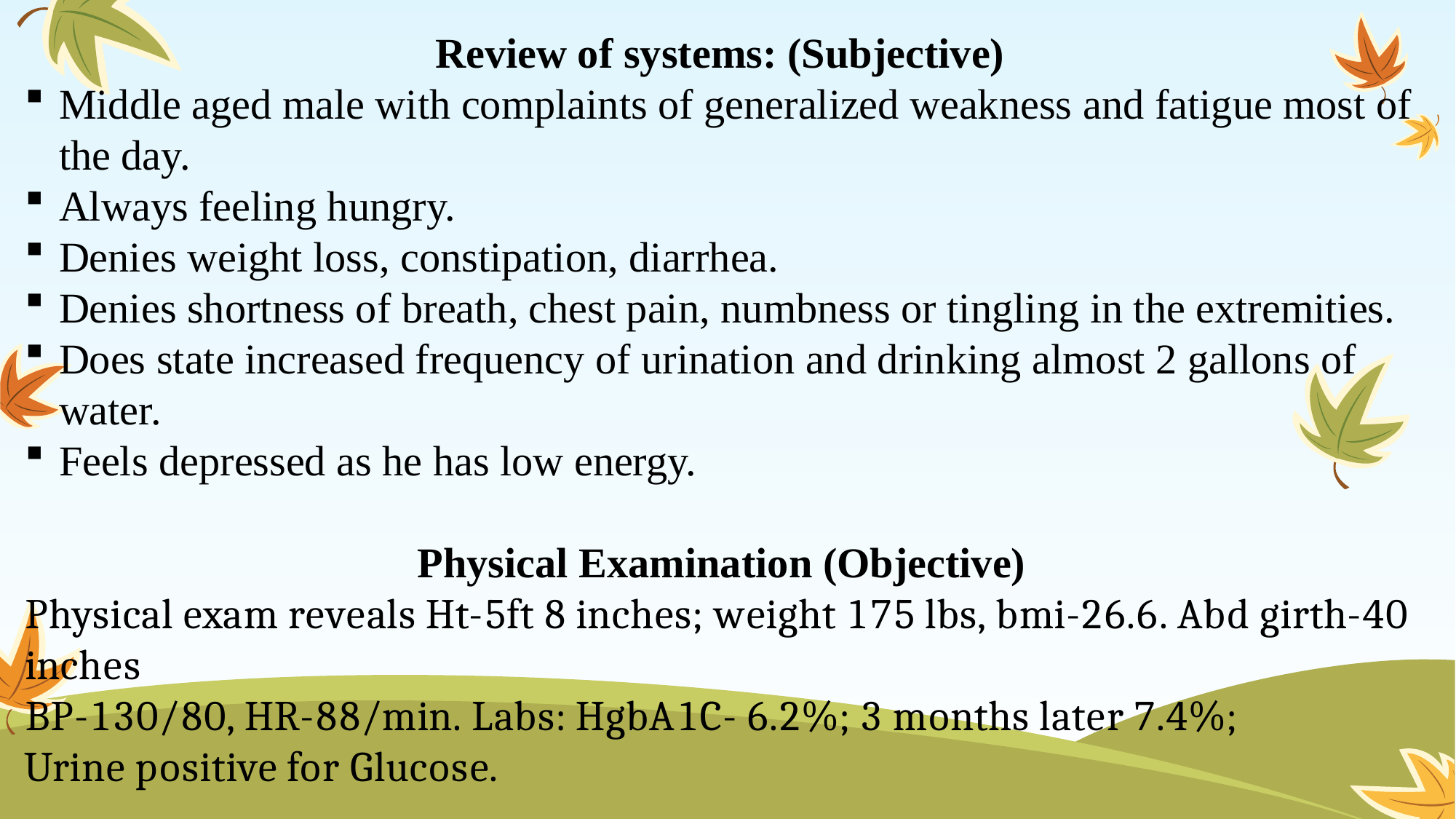

Review of systems: (Subjective)
Middle aged male with complaints of generalized weakness and fatigue most of the day.
Always feeling hungry.
Denies weight loss, constipation, diarrhea.
Denies shortness of breath, chest pain, numbness or tingling in the extremities.
Does state increased frequency of urination and drinking almost 2 gallons of water.
Feels depressed as he has low energy.

 Physical Examination (Objective)
Physical exam reveals Ht-5ft 8 inches; weight 175 lbs, bmi-26.6. Abd girth-40 inches
BP-130/80, HR-88/min. Labs: HgbA1C- 6.2%; 3 months later 7.4%;
Urine positive for Glucose.